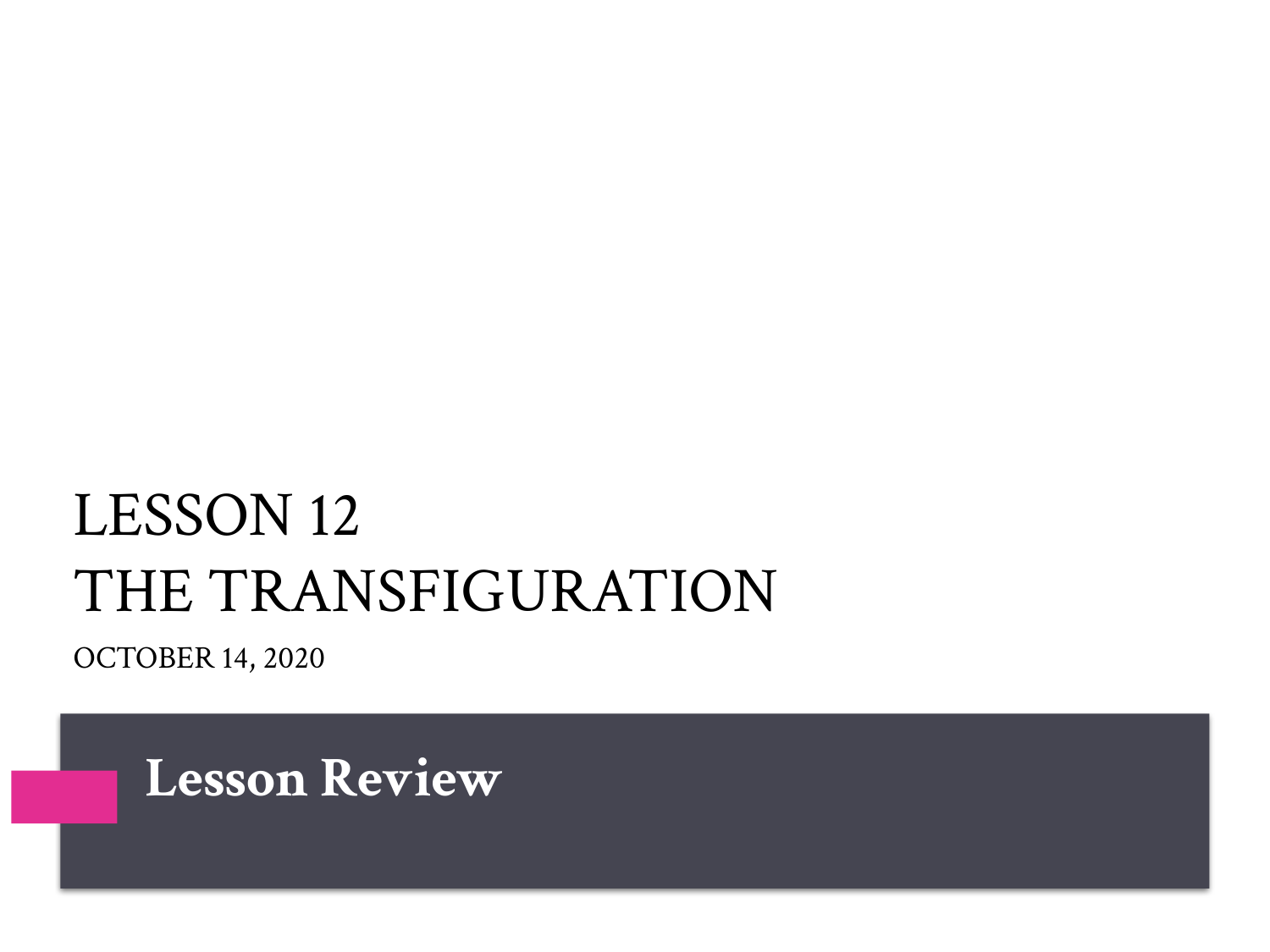

# Lesson 12 The transfiguration
October 14, 2020
Lesson Review